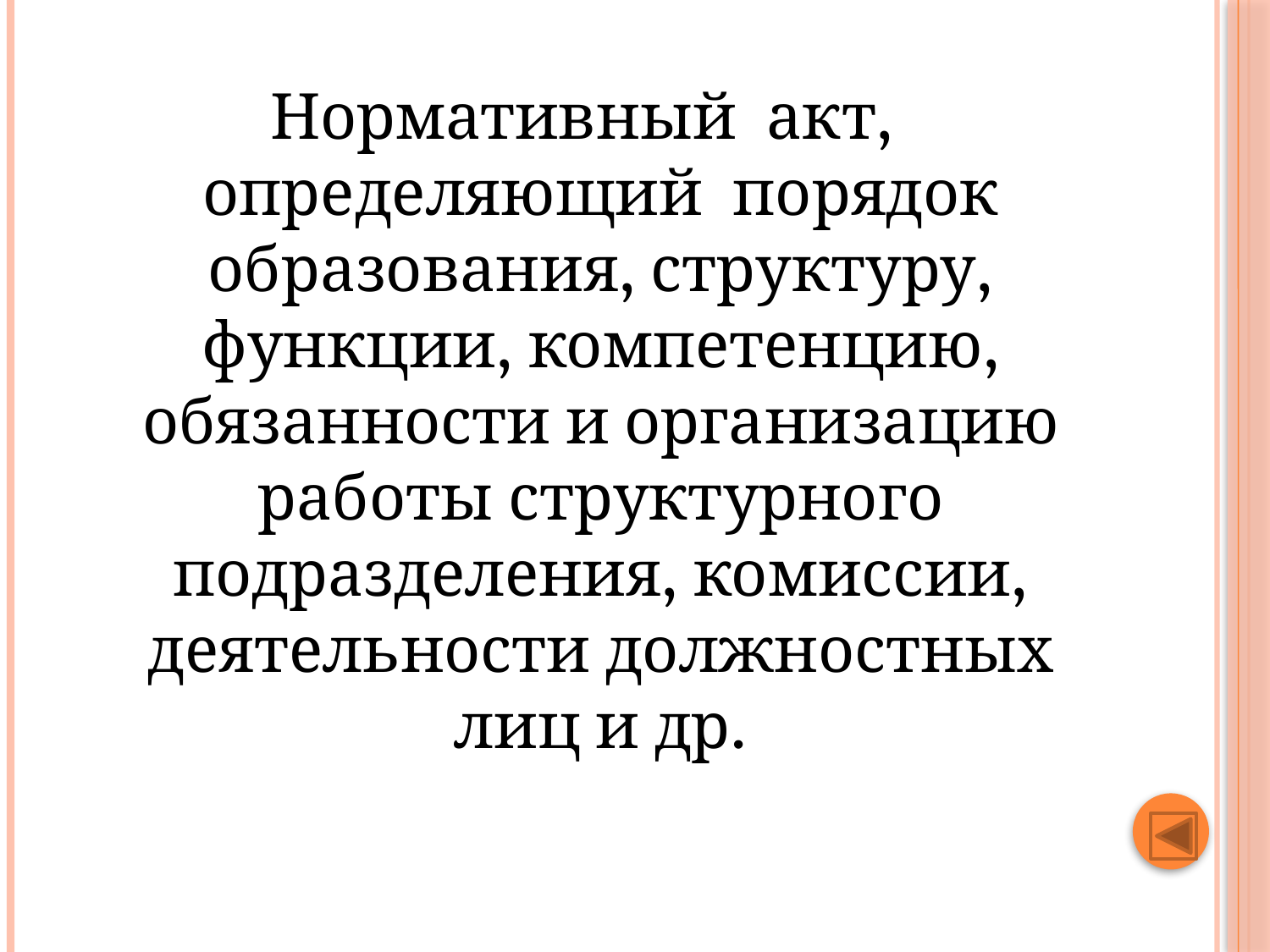

#
Нормативный  акт, определяющий  порядок образования, структуру, функции, компетенцию, обязанности и организацию работы структурного подразделения, комиссии, деятельности должностных лиц и др.